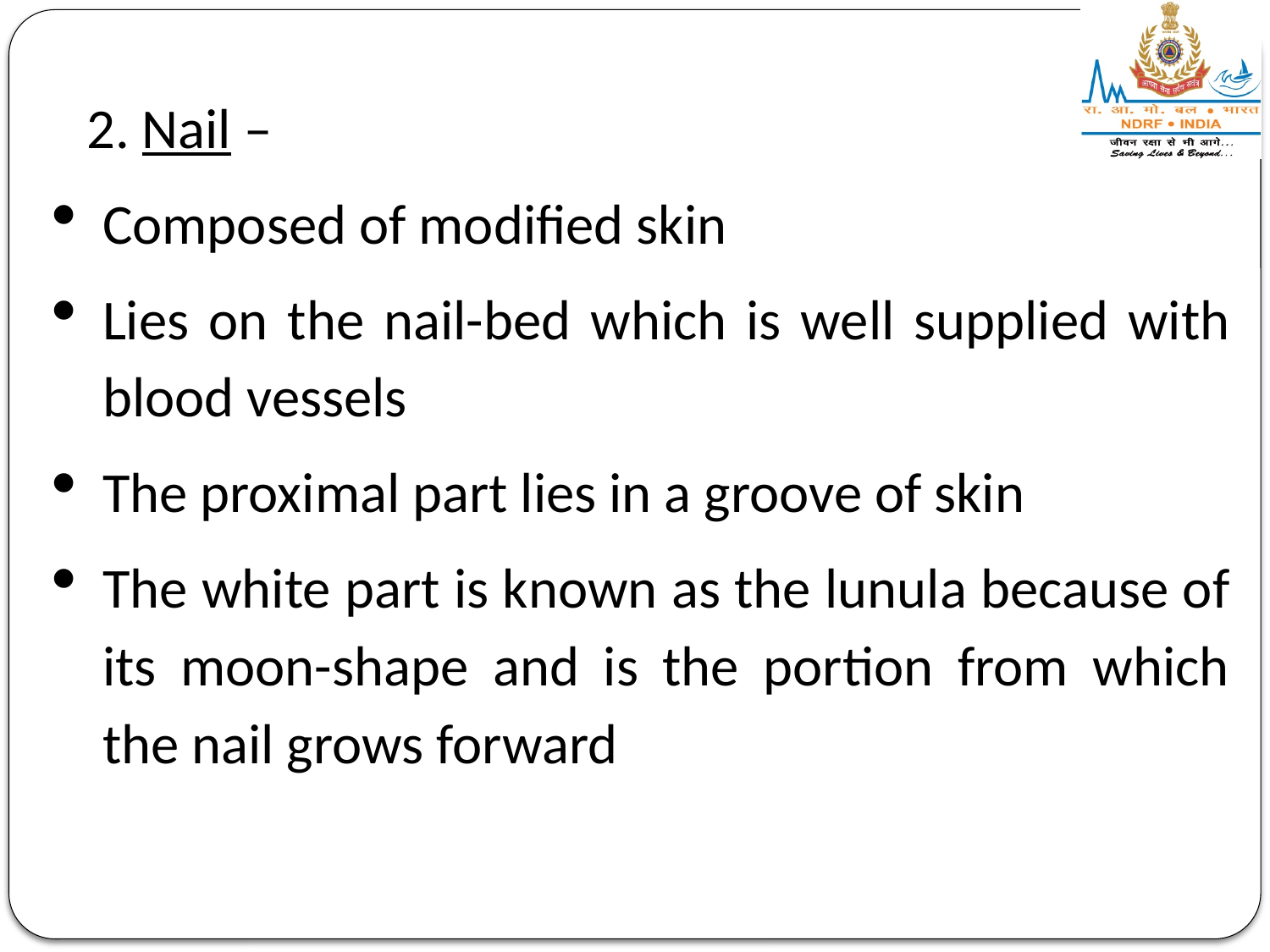

2. Nail –
Composed of modified skin
Lies on the nail-bed which is well supplied with blood vessels
The proximal part lies in a groove of skin
The white part is known as the lunula because of its moon-shape and is the portion from which the nail grows forward